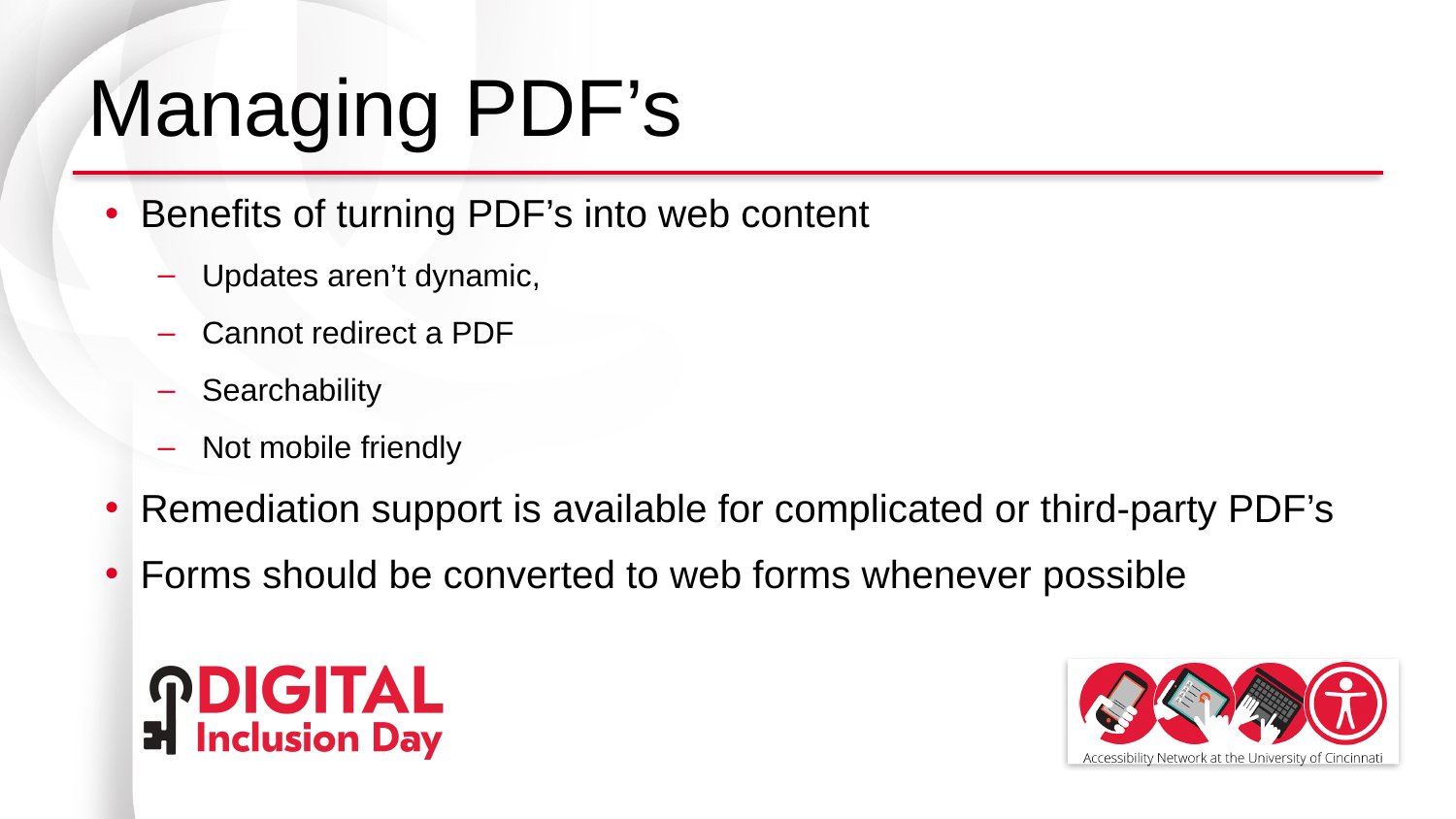

# Managing PDF’s
Benefits of turning PDF’s into web content
Updates aren’t dynamic,
Cannot redirect a PDF
Searchability
Not mobile friendly
Remediation support is available for complicated or third-party PDF’s
Forms should be converted to web forms whenever possible